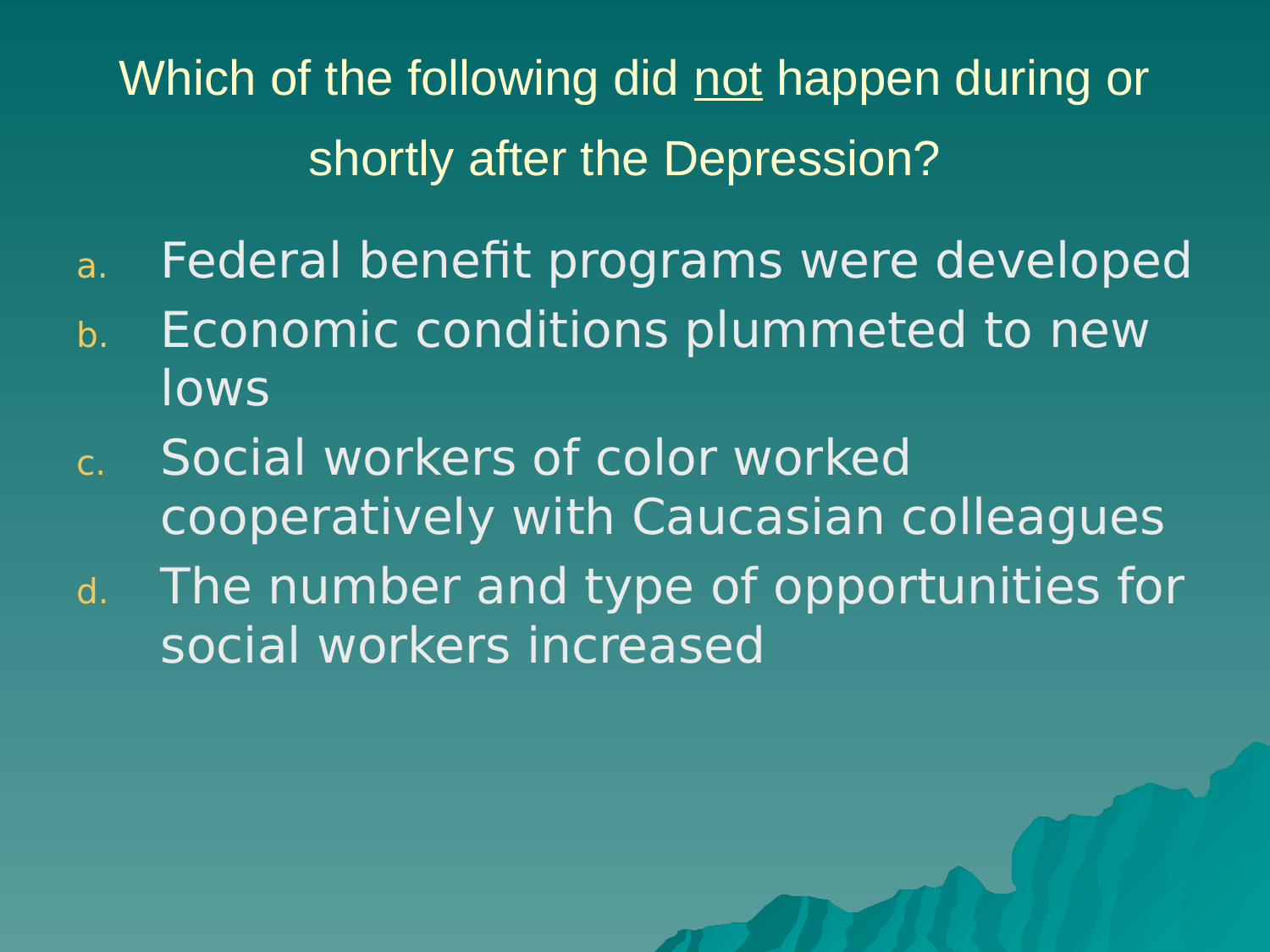

# Which of the following did not happen during or shortly after the Depression?
Federal benefit programs were developed
Economic conditions plummeted to new lows
Social workers of color worked cooperatively with Caucasian colleagues
The number and type of opportunities for social workers increased